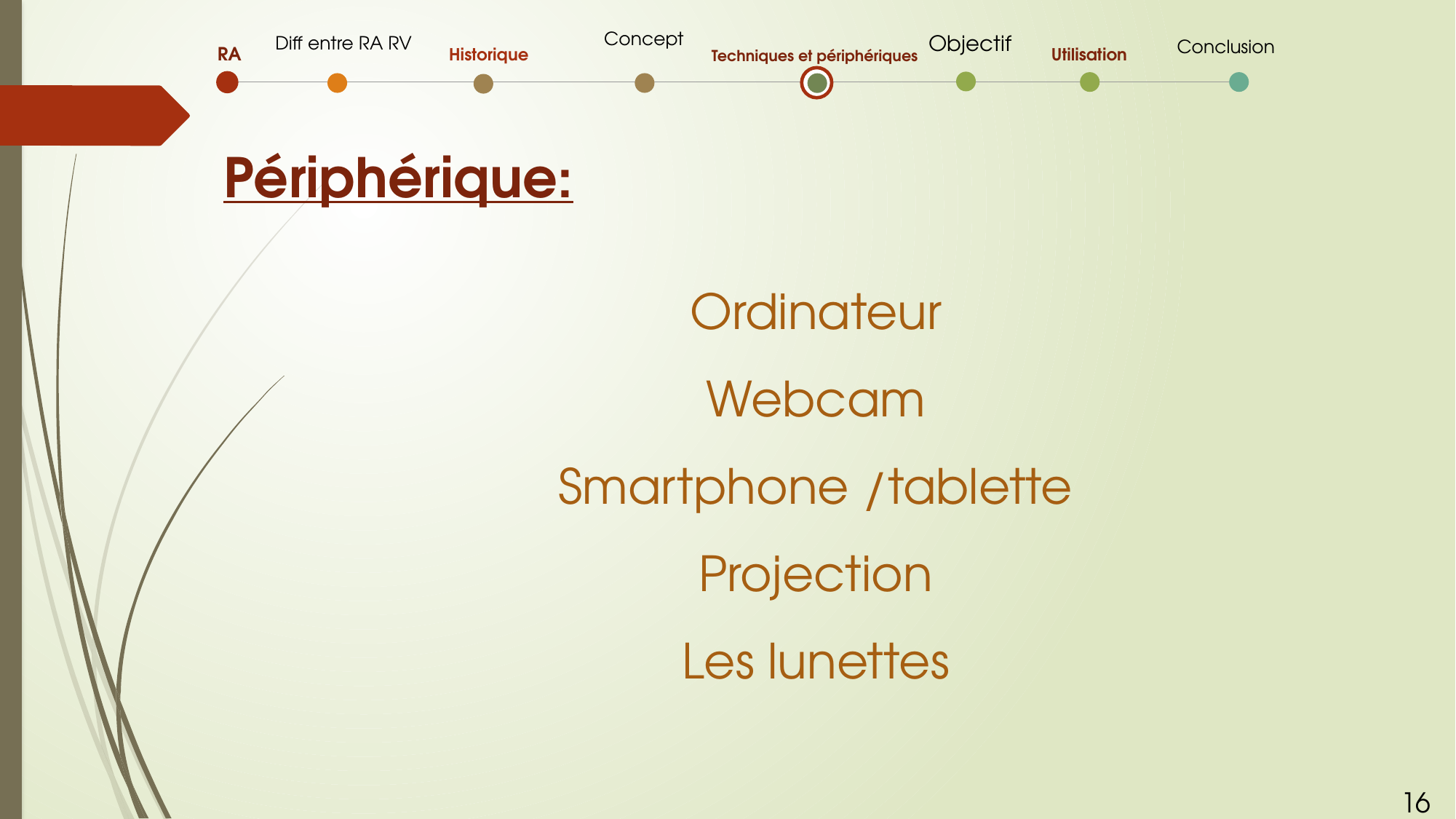

Concept
Diff entre RA RV
Conclusion
RA
Techniques et périphériques

Utilisation

Objectif
Historique

Périphérique:

Ordinateur

Webcam

Smartphone /tablette

Projection

Les lunettes
16